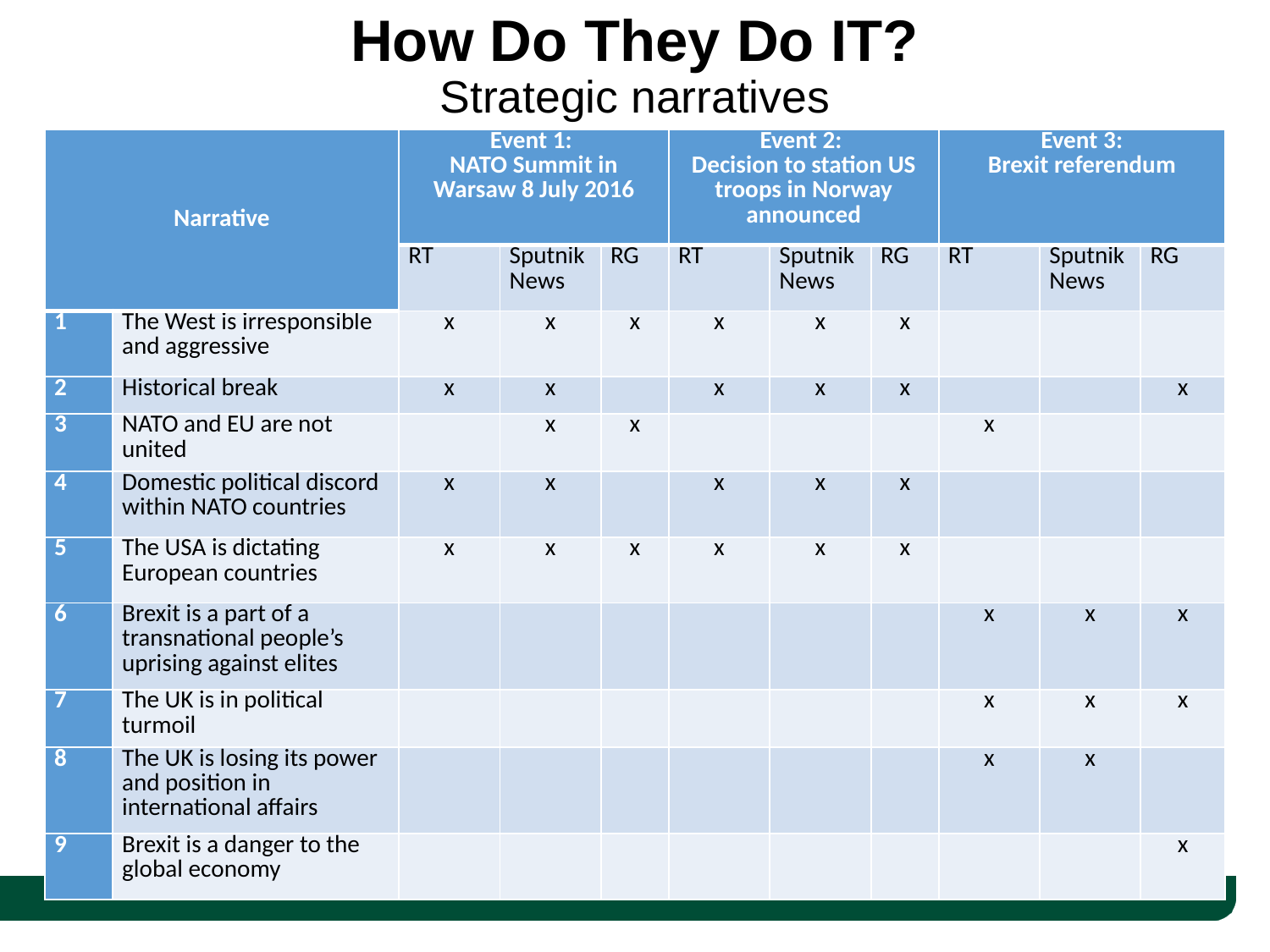

# How Do They Do IT? Strategic narratives
| Narrative |  | Event 1: NATO Summit in Warsaw 8 July 2016 |  |  | Event 2: Decision to station US troops in Norway announced |  |  | Event 3: Brexit referendum |  |  |
| --- | --- | --- | --- | --- | --- | --- | --- | --- | --- | --- |
|  |  | RT | Sputnik News | RG | RT | Sputnik News | RG | RT | Sputnik News | RG |
| 1 | The West is irresponsible and aggressive | x | x | x | x | x | x |  |  |  |
| 2 | Historical break | x | x |  | x | x | x |  |  | x |
| 3 | NATO and EU are not united |  | x | x |  |  |  | x |  |  |
| 4 | Domestic political discord within NATO countries | x | x |  | x | x | x |  |  |  |
| 5 | The USA is dictating European countries | x | x | x | x | x | x |  |  |  |
| 6 | Brexit is a part of a transnational people’s uprising against elites |  |  |  |  |  |  | x | x | x |
| 7 | The UK is in political turmoil |  |  |  |  |  |  | x | x | x |
| 8 | The UK is losing its power and position in international affairs |  |  |  |  |  |  | x | x |  |
| 9 | Brexit is a danger to the global economy |  |  |  |  |  |  |  |  | x |